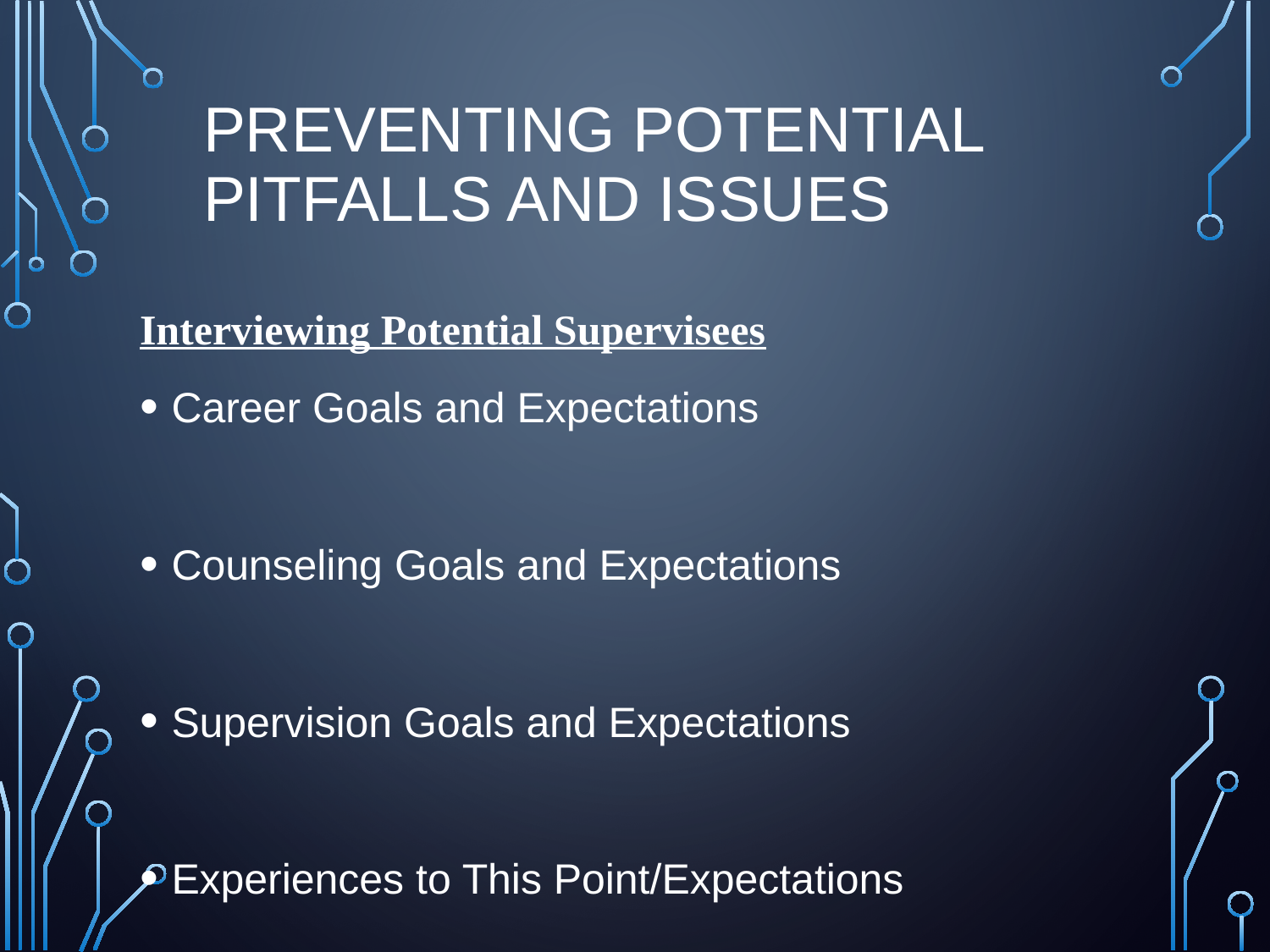

# Preventing Potential Pitfalls and Issues
Interviewing Potential Supervisees
Career Goals and Expectations

Counseling Goals and Expectations

Supervision Goals and Expectations

Experiences to This Point/Expectations